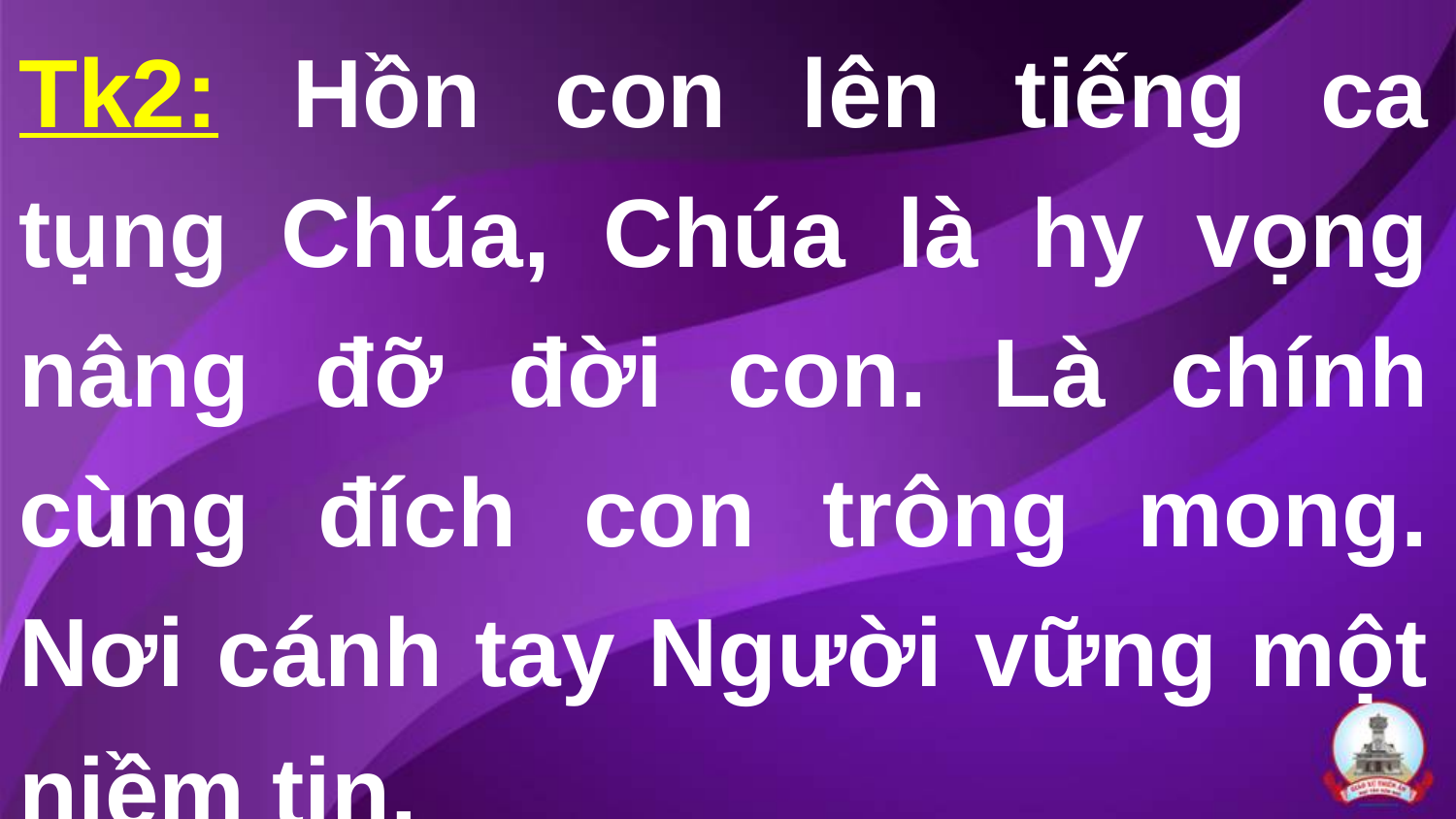

Tk2: Hồn con lên tiếng ca tụng Chúa, Chúa là hy vọng nâng đỡ đời con. Là chính cùng đích con trông mong. Nơi cánh tay Người vững một niềm tin.